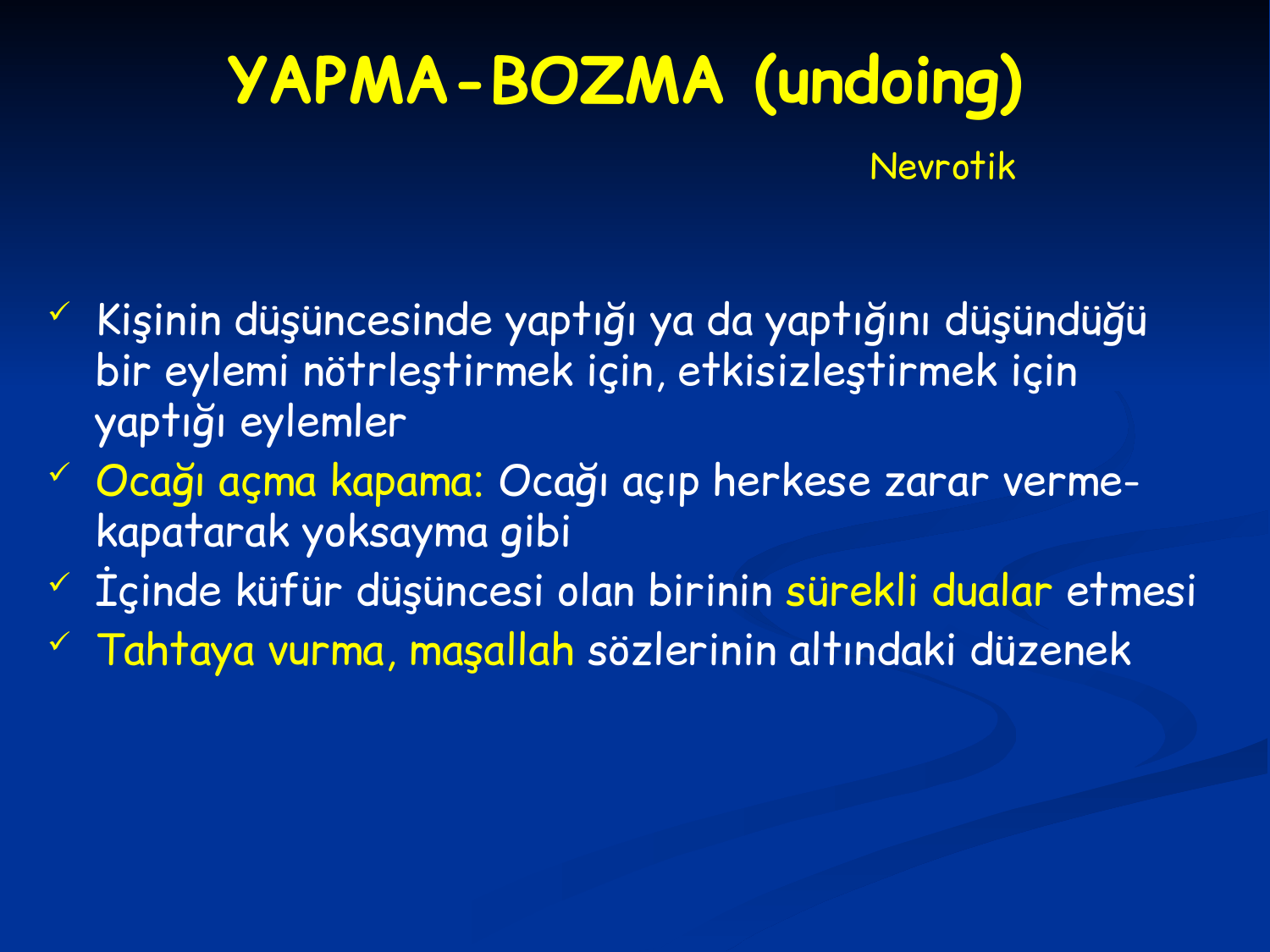

YAPMA-BOZMA (undoing)
					 Nevrotik
Kişinin düşüncesinde yaptığı ya da yaptığını düşündüğü bir eylemi nötrleştirmek için, etkisizleştirmek için yaptığı eylemler
Ocağı açma kapama: Ocağı açıp herkese zarar verme-kapatarak yoksayma gibi
İçinde küfür düşüncesi olan birinin sürekli dualar etmesi
Tahtaya vurma, maşallah sözlerinin altındaki düzenek